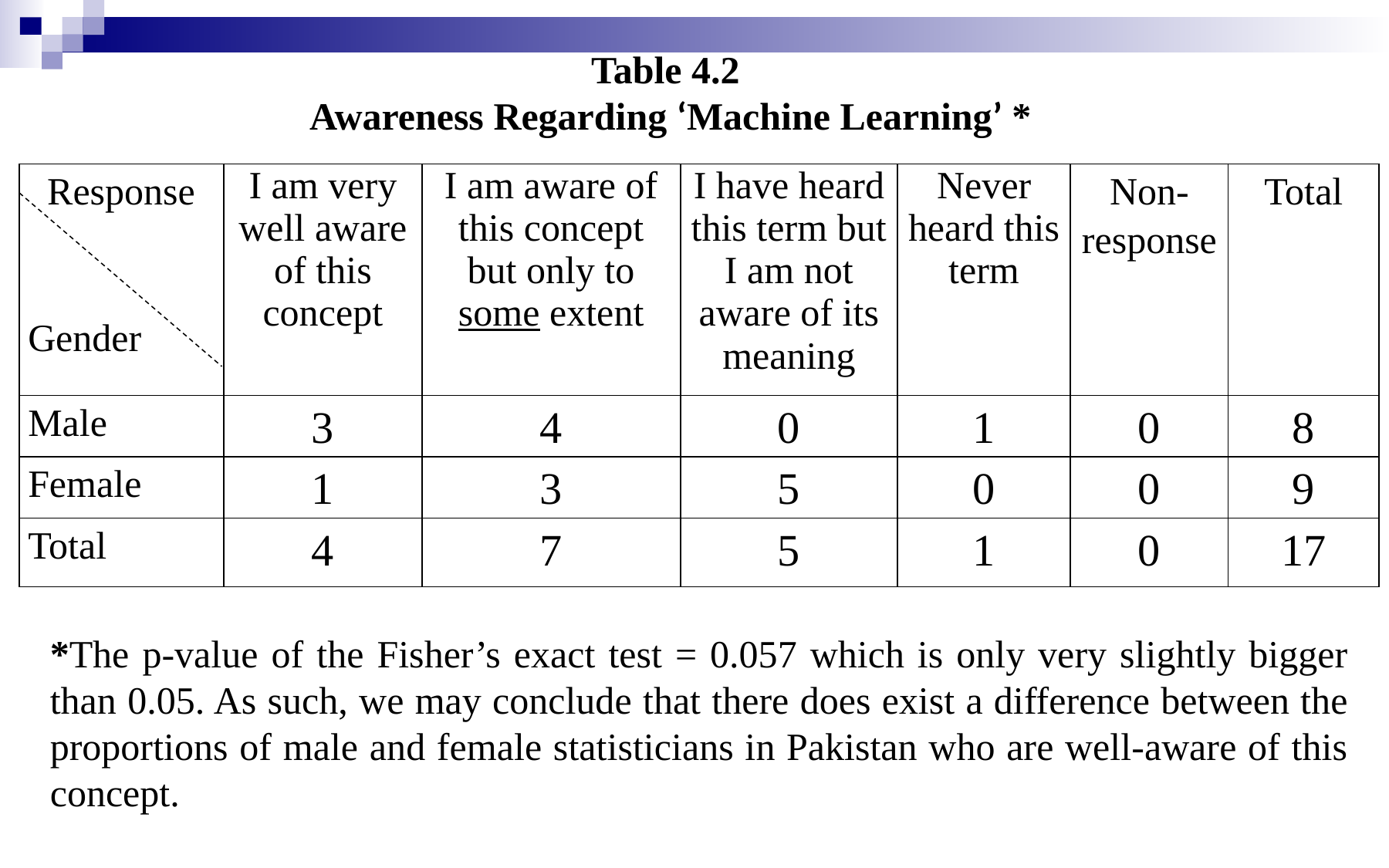

Table 4.2
Awareness Regarding ‘Machine Learning’ *

| Response Gender | I am very well aware of this concept | I am aware of this concept but only to some extent | I have heard this term but I am not aware of its meaning | Never heard this term | Non-response | Total |
| --- | --- | --- | --- | --- | --- | --- |
| Male | 3 | 4 | 0 | 1 | 0 | 8 |
| Female | 1 | 3 | 5 | 0 | 0 | 9 |
| Total | 4 | 7 | 5 | 1 | 0 | 17 |

*The p-value of the Fisher’s exact test = 0.057 which is only very slightly bigger than 0.05. As such, we may conclude that there does exist a difference between the proportions of male and female statisticians in Pakistan who are well-aware of this concept.